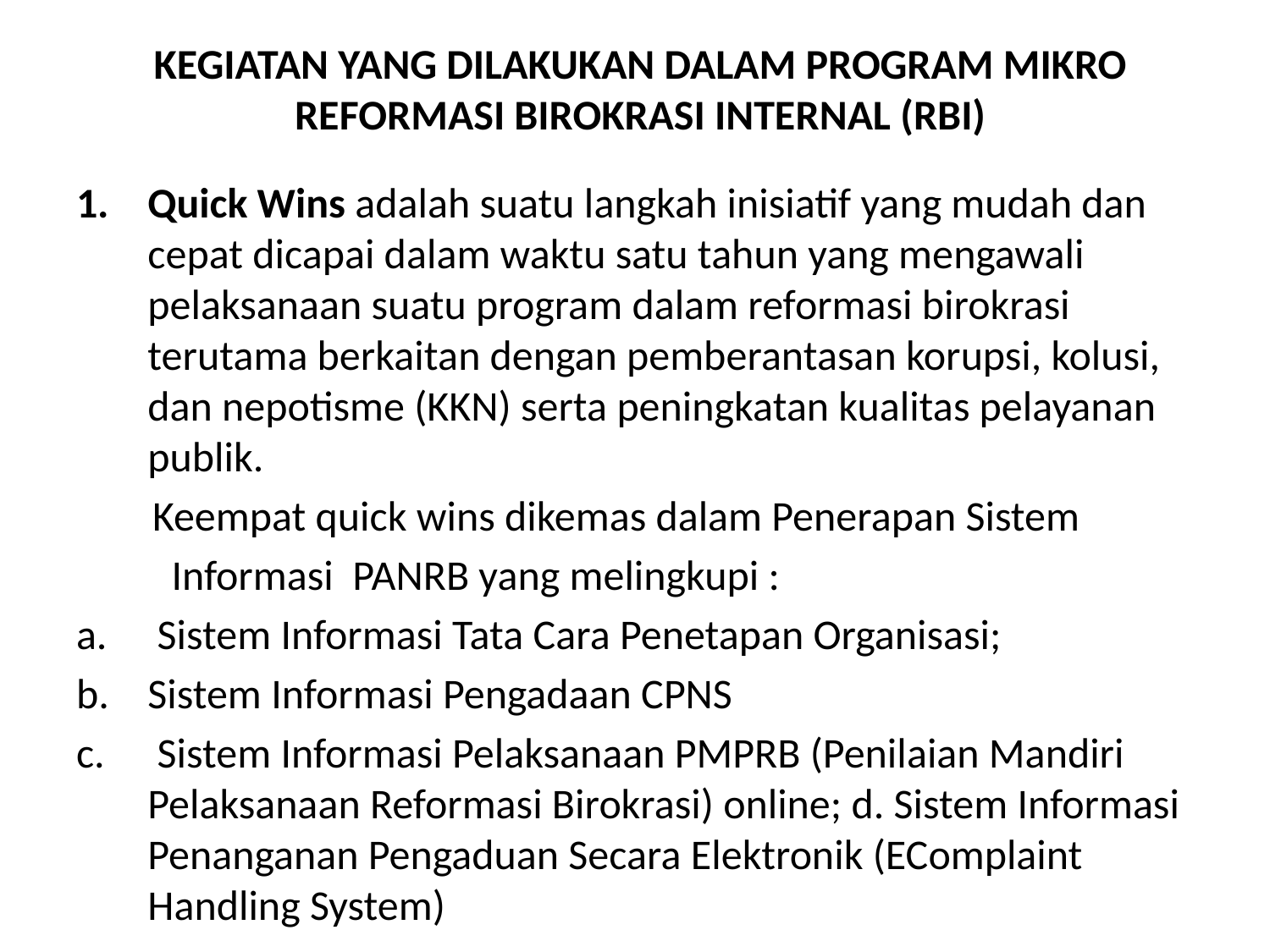

# KEGIATAN YANG DILAKUKAN DALAM PROGRAM MIKRO REFORMASI BIROKRASI INTERNAL (RBI)
Quick Wins adalah suatu langkah inisiatif yang mudah dan cepat dicapai dalam waktu satu tahun yang mengawali pelaksanaan suatu program dalam reformasi birokrasi terutama berkaitan dengan pemberantasan korupsi, kolusi, dan nepotisme (KKN) serta peningkatan kualitas pelayanan publik.
        Keempat quick wins dikemas dalam Penerapan Sistem
          Informasi  PANRB yang melingkupi :
 Sistem Informasi Tata Cara Penetapan Organisasi;
Sistem Informasi Pengadaan CPNS
 Sistem Informasi Pelaksanaan PMPRB (Penilaian Mandiri Pelaksanaan Reformasi Birokrasi) online; d. Sistem Informasi Penanganan Pengaduan Secara Elektronik (EComplaint Handling System)